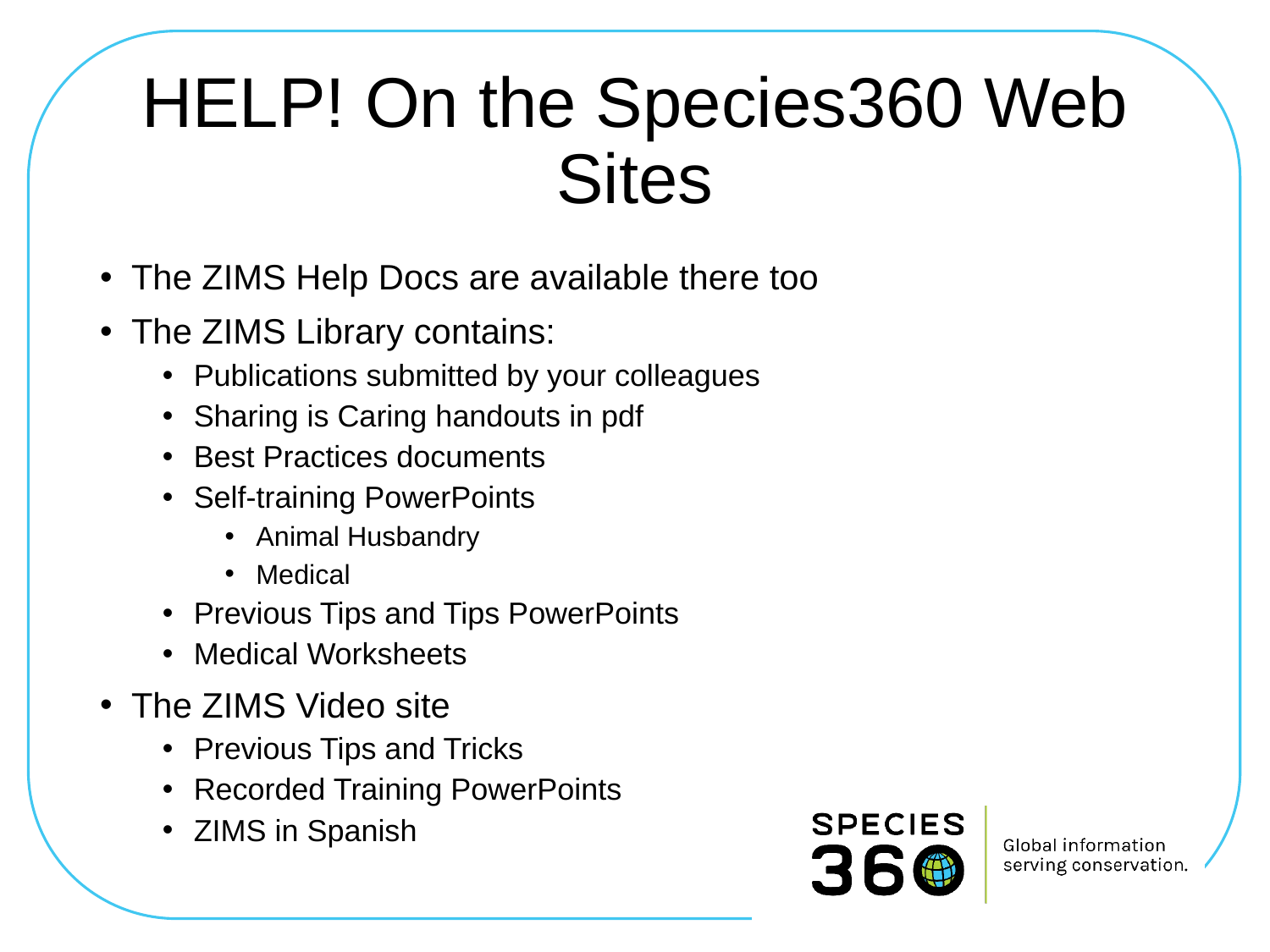

# HELP! On the Species360 Web Sites
The ZIMS Help Docs are available there too
The ZIMS Library contains:
Publications submitted by your colleagues
Sharing is Caring handouts in pdf
Best Practices documents
Self-training PowerPoints
Animal Husbandry
Medical
Previous Tips and Tips PowerPoints
Medical Worksheets
The ZIMS Video site
Previous Tips and Tricks
Recorded Training PowerPoints
ZIMS in Spanish